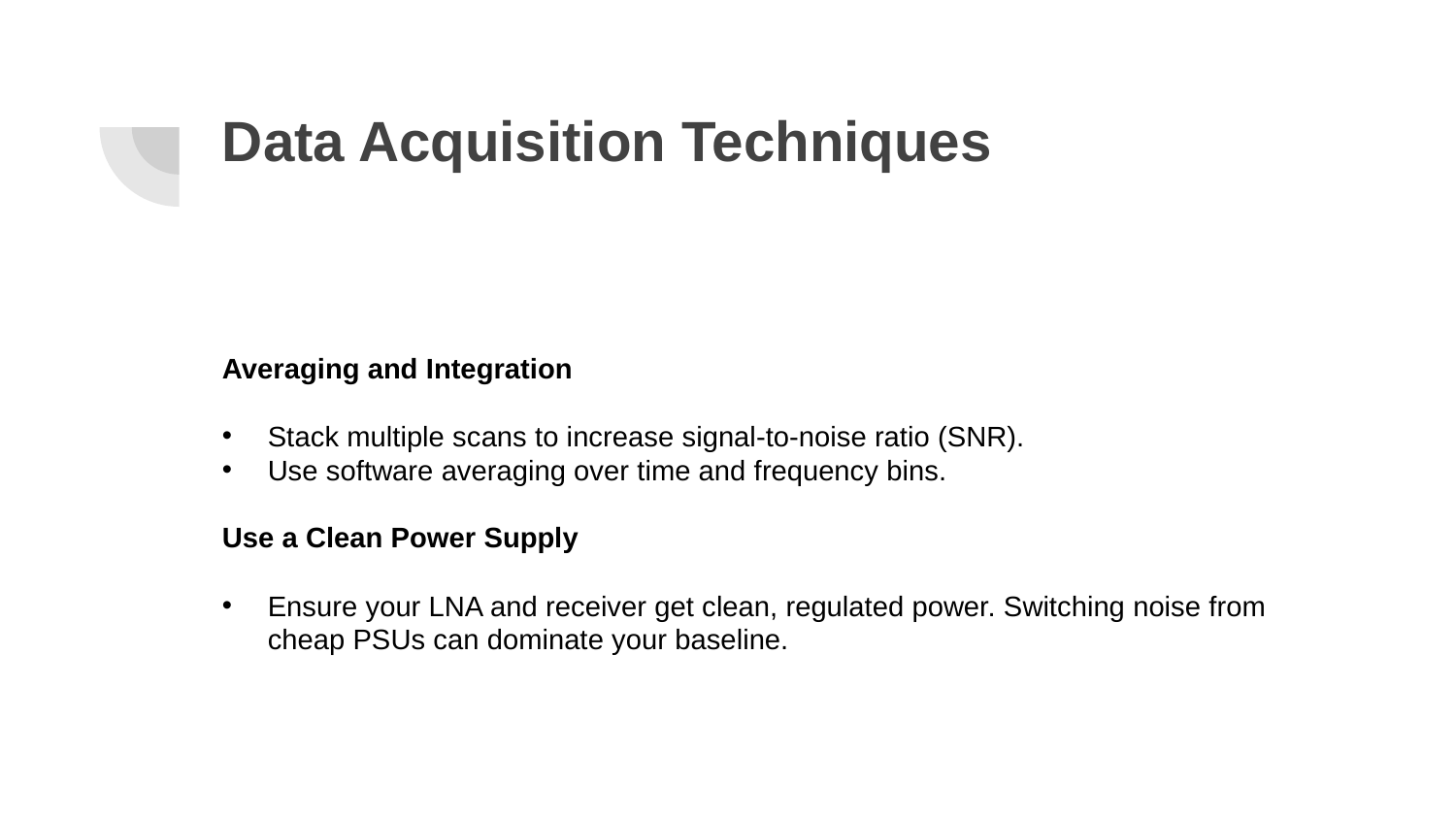

# Data Acquisition Techniques
Averaging and Integration

Stack multiple scans to increase signal-to-noise ratio (SNR).
Use software averaging over time and frequency bins.

Use a Clean Power Supply

Ensure your LNA and receiver get clean, regulated power. Switching noise from cheap PSUs can dominate your baseline.